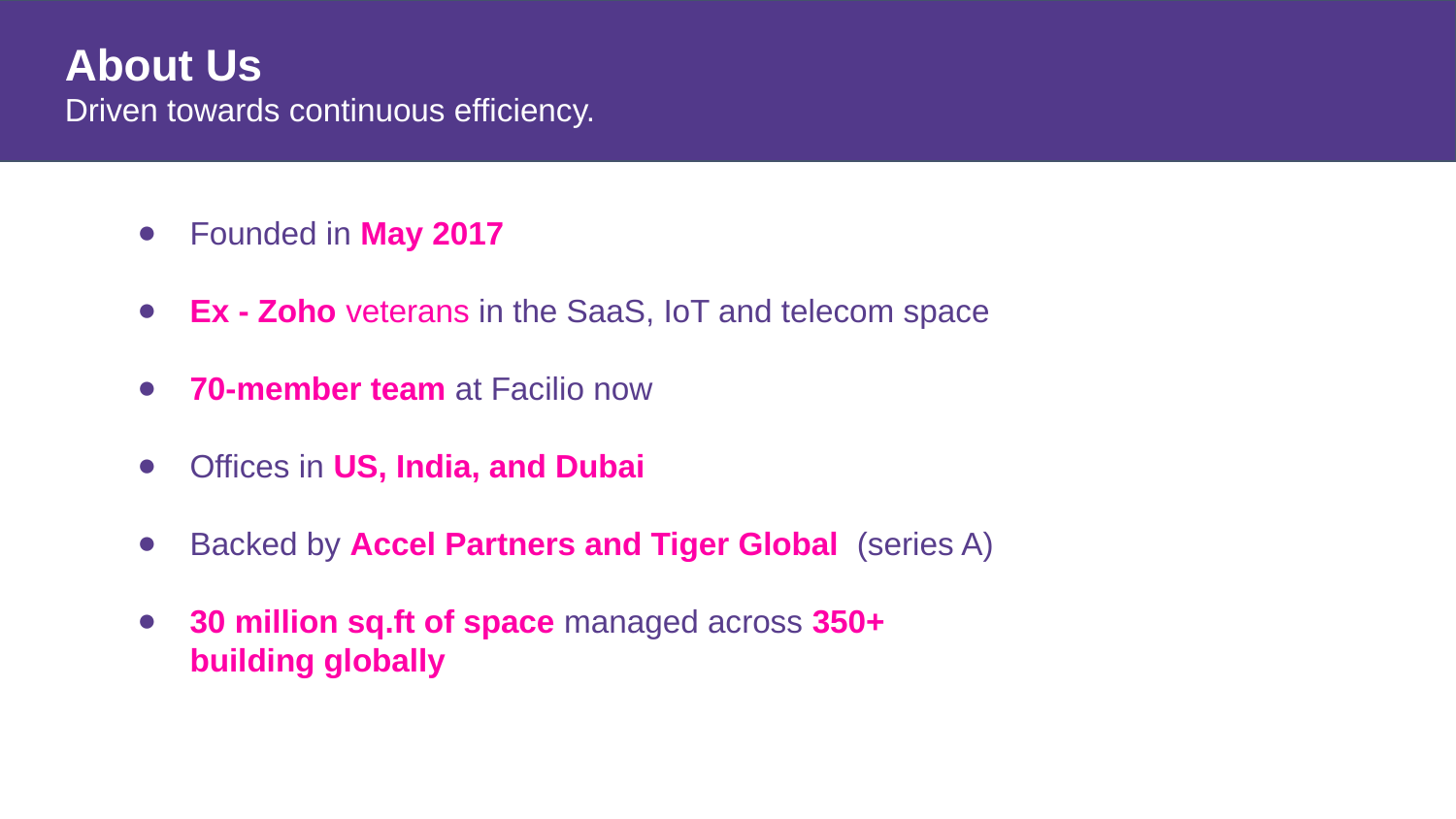

About Us
Driven towards continuous efficiency.

Founded in May 2017
Ex - Zoho veterans in the SaaS, IoT and telecom space

70-member team at Facilio now
Offices in US, India, and Dubai
Backed by Accel Partners and Tiger Global  (series A)

30 million sq.ft of space managed across 350+ building globally